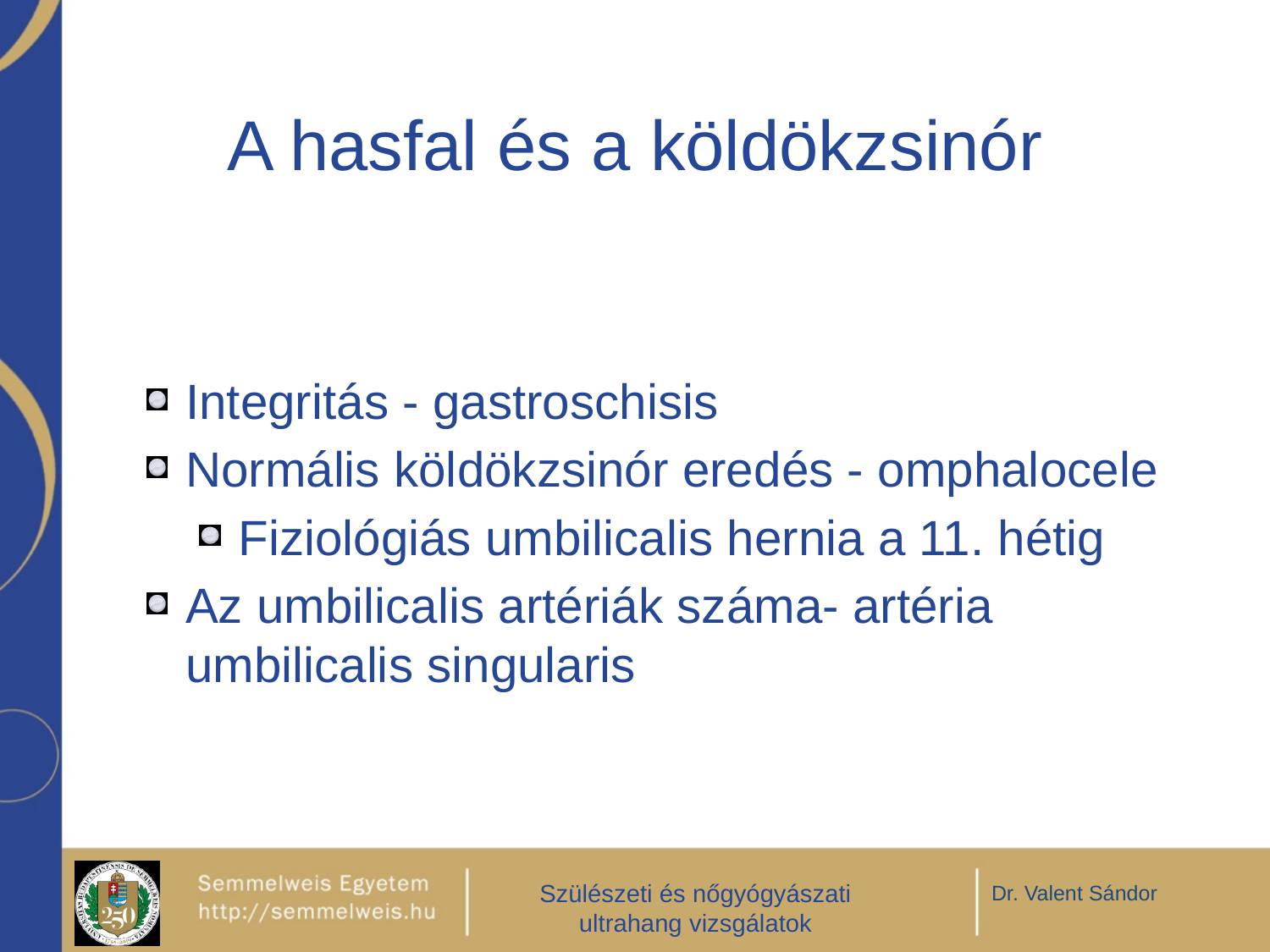

# A hasfal és a köldökzsinór

Integritás - gastroschisis
Normális köldökzsinór eredés - omphalocele
Fiziológiás umbilicalis hernia a 11. hétig
Az umbilicalis artériák száma- artéria umbilicalis singularis